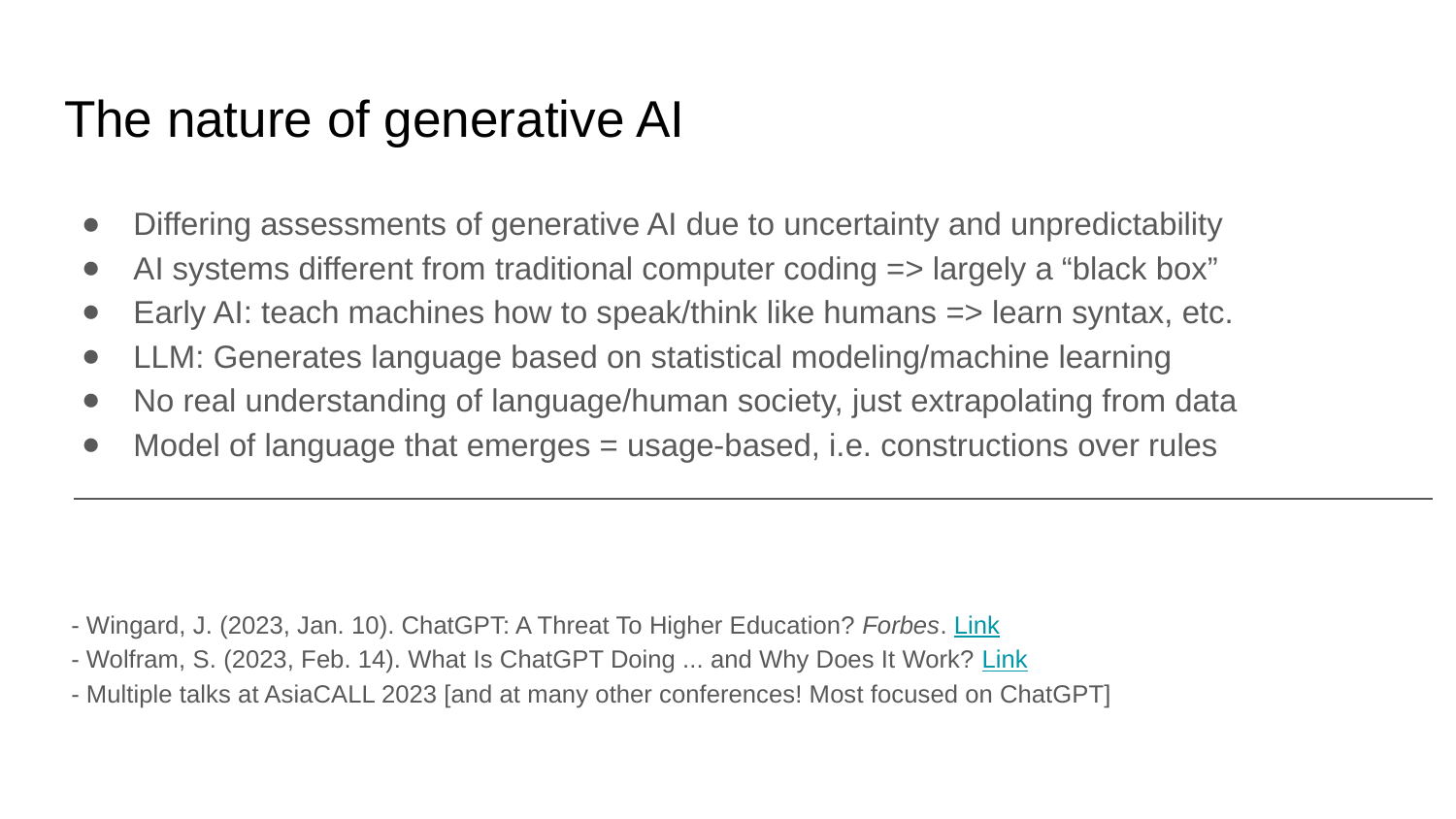

# The nature of generative AI
Differing assessments of generative AI due to uncertainty and unpredictability
AI systems different from traditional computer coding => largely a “black box”
Early AI: teach machines how to speak/think like humans => learn syntax, etc.
LLM: Generates language based on statistical modeling/machine learning
No real understanding of language/human society, just extrapolating from data
Model of language that emerges = usage-based, i.e. constructions over rules

 - Wingard, J. (2023, Jan. 10). ChatGPT: A Threat To Higher Education? Forbes. Link
 - Wolfram, S. (2023, Feb. 14). What Is ChatGPT Doing ... and Why Does It Work? Link
 - Multiple talks at AsiaCALL 2023 [and at many other conferences! Most focused on ChatGPT]